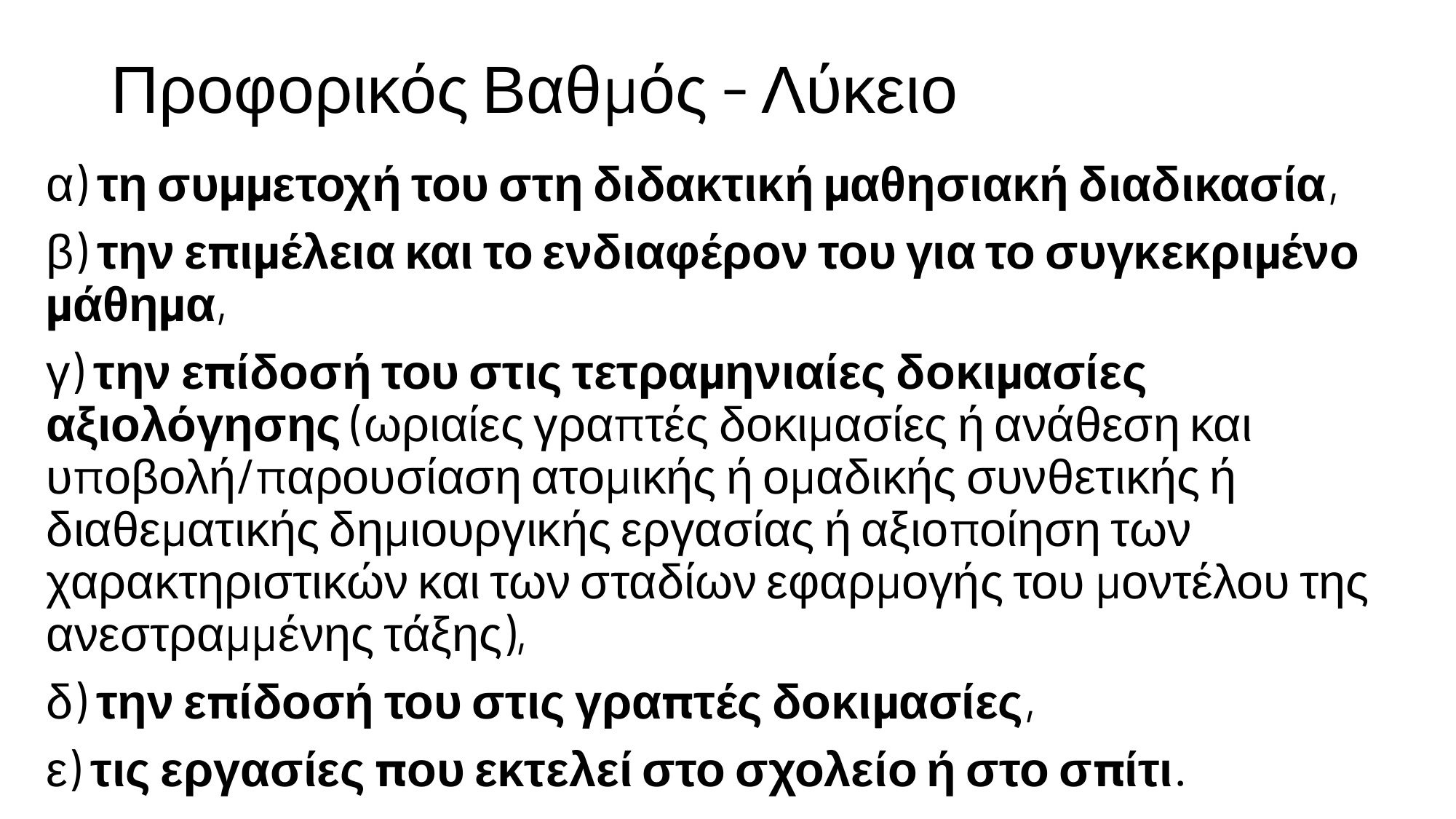

# Προφορικός Βαθμός - Λύκειο
α) τη συμμετοχή του στη διδακτική μαθησιακή διαδικασία,
β) την επιμέλεια και το ενδιαφέρον του για το συγκεκριμένο μάθημα,
γ) την επίδοσή του στις τετραμηνιαίες δοκιμασίες αξιολόγησης (ωριαίες γραπτές δοκιμασίες ή ανάθεση και υποβολή/παρουσίαση ατομικής ή ομαδικής συνθετικής ή διαθεματικής δημιουργικής εργασίας ή αξιοποίηση των χαρακτηριστικών και των σταδίων εφαρμογής του μοντέλου της ανεστραμμένης τάξης),
δ) την επίδοσή του στις γραπτές δοκιμασίες,
ε) τις εργασίες που εκτελεί στο σχολείο ή στο σπίτι.